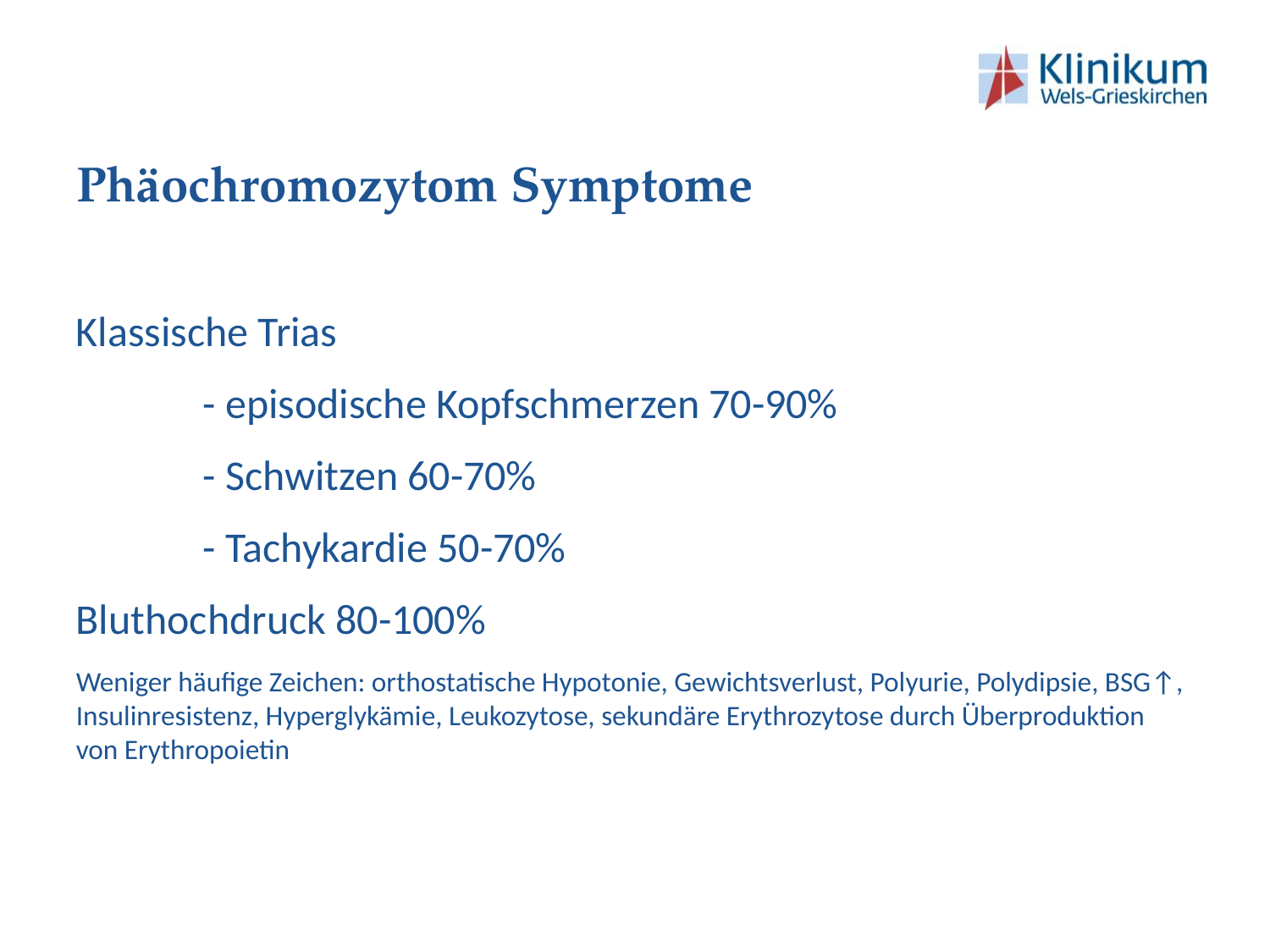

# Phäochromozytom Symptome
Klassische Trias
	- episodische Kopfschmerzen 70-90%
	- Schwitzen 60-70%
	- Tachykardie 50-70%
Bluthochdruck 80-100%
Weniger häufige Zeichen: orthostatische Hypotonie, Gewichtsverlust, Polyurie, Polydipsie, BSG↑, Insulinresistenz, Hyperglykämie, Leukozytose, sekundäre Erythrozytose durch Überproduktion von Erythropoietin